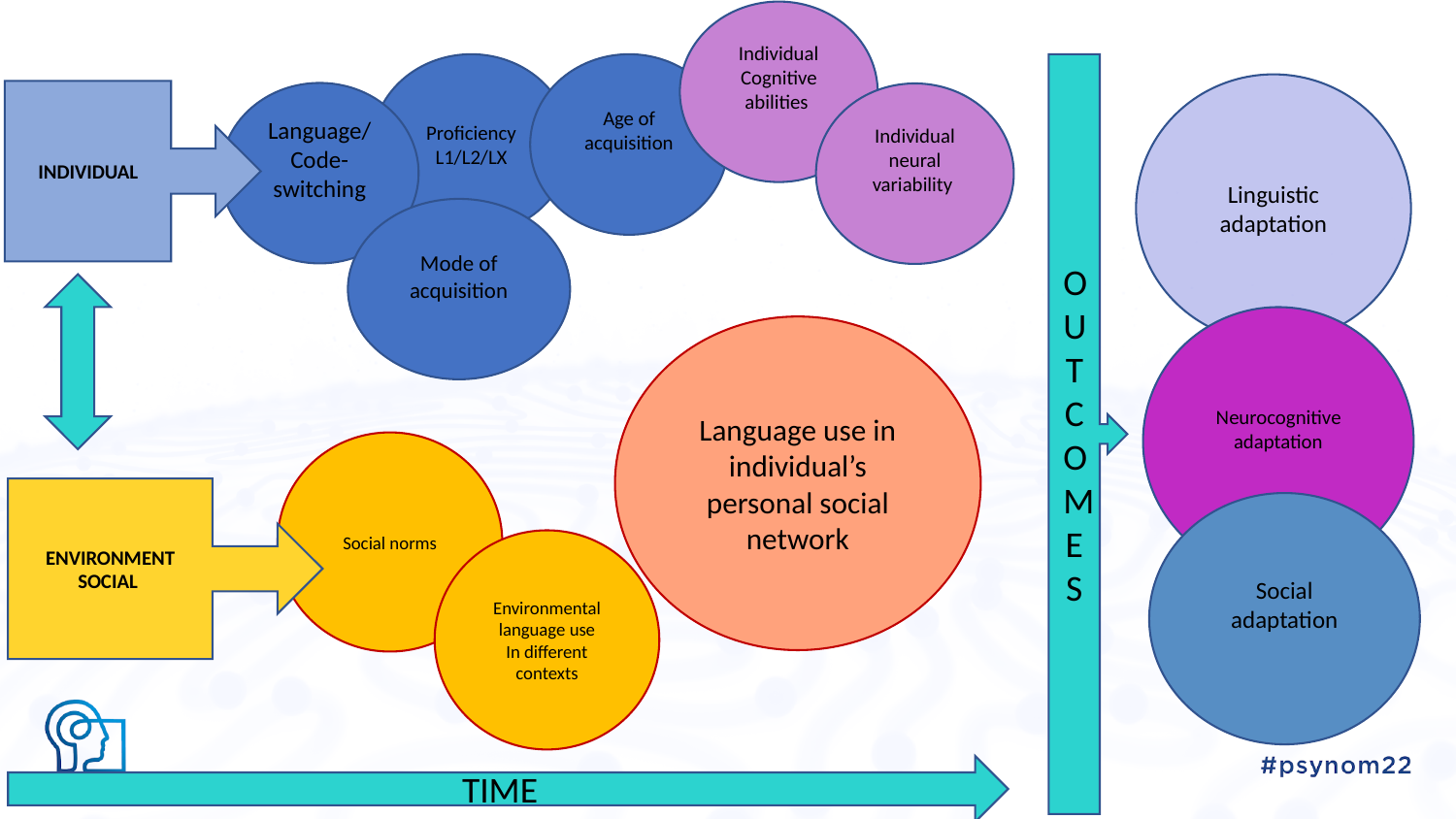

Individual Cognitive abilities

OUTCOMES
Proficiency
L1/L2/LX
Age of acquisition

Linguistic adaptation
INDIVIDUAL
Language/Code-switching

Individual neural variability

Mode of acquisition

Neurocognitive adaptation

Language use in individual’s personal social network
Social norms
ENVIRONMENT
SOCIAL
Social
adaptation

Environmental language use
In different contexts
TIME